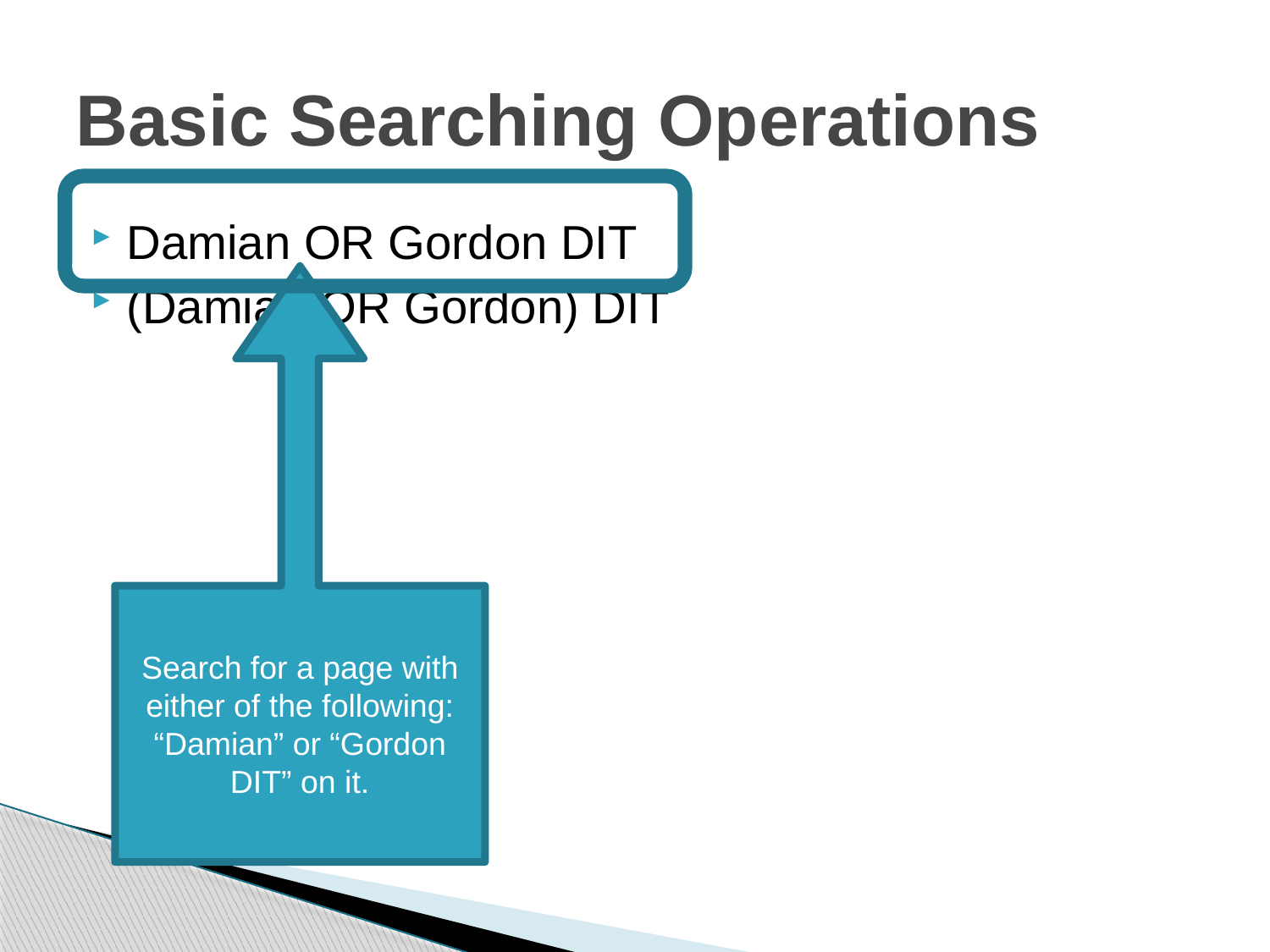

# Basic Searching Operations

Damian OR Gordon DIT
(Damian OR Gordon) DIT

Search for a page with either of the following: “Damian” or “Gordon DIT” on it.